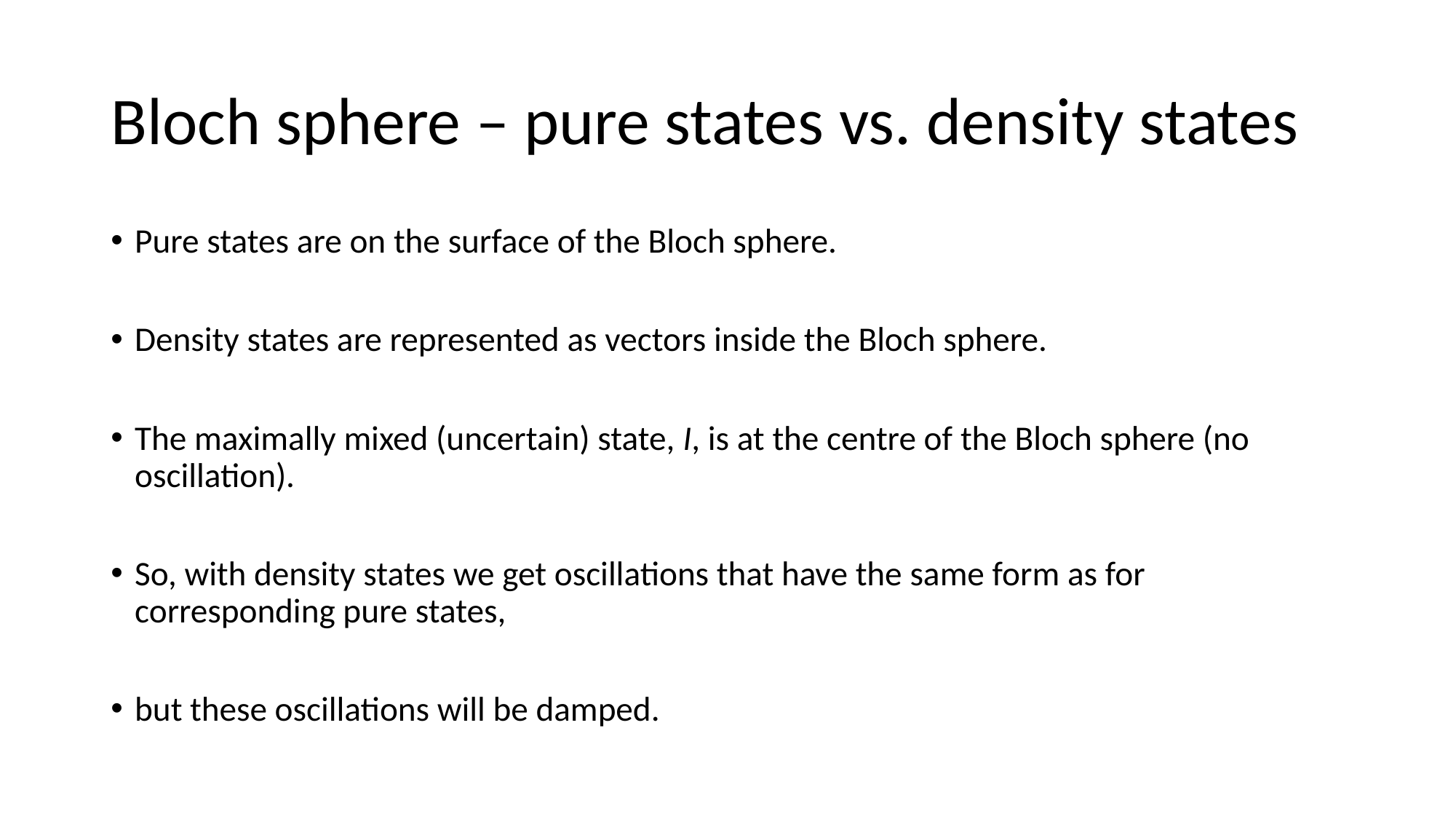

# Bloch sphere – pure states vs. density states
Pure states are on the surface of the Bloch sphere.

Density states are represented as vectors inside the Bloch sphere.

The maximally mixed (uncertain) state, I, is at the centre of the Bloch sphere (no oscillation).

So, with density states we get oscillations that have the same form as for corresponding pure states,

but these oscillations will be damped.